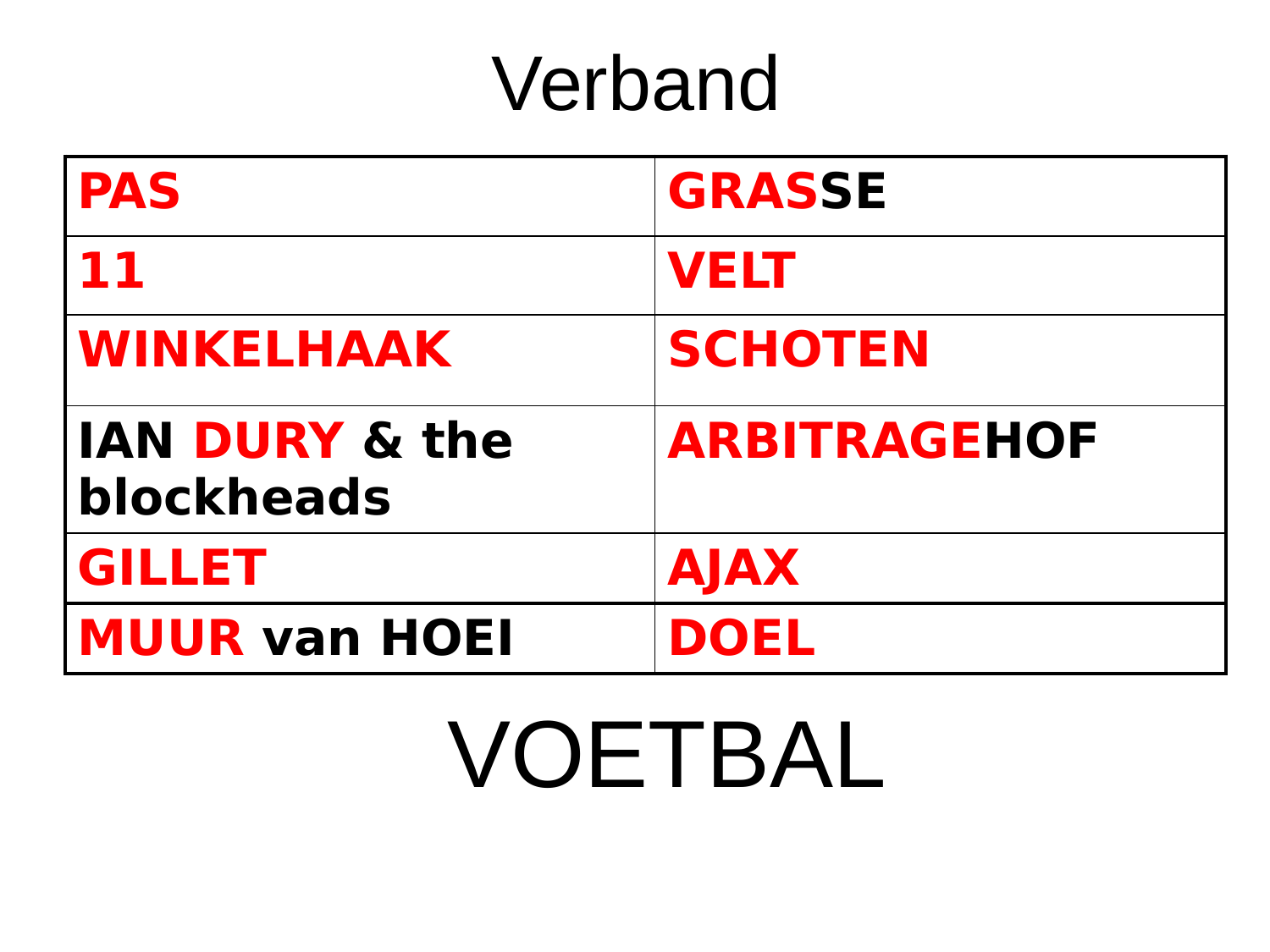

# Verband
| PAS | GRASSE |
| --- | --- |
| 11 | VELT |
| WINKELHAAK | SCHOTEN |
| IAN DURY & the blockheads | ARBITRAGEHOF |
| GILLET | AJAX |
| MUUR van HOEI | DOEL |
VOETBAL